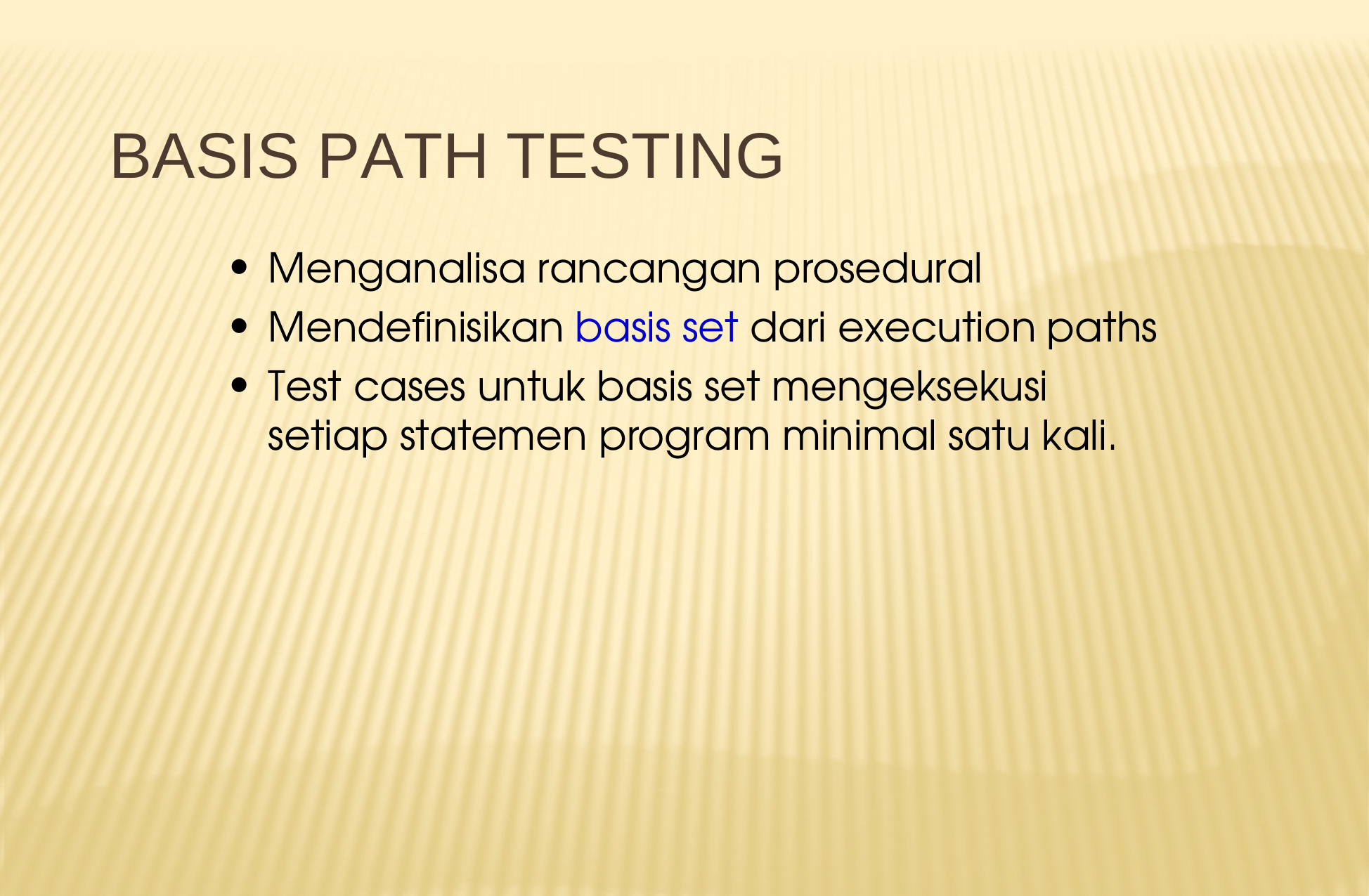

# BASIS PATH TESTING
Menganalisa rancangan prosedural

Mendefinisikan basis set dari execution paths

Test cases untuk basis set mengeksekusi setiap statemen program minimal satu kali.